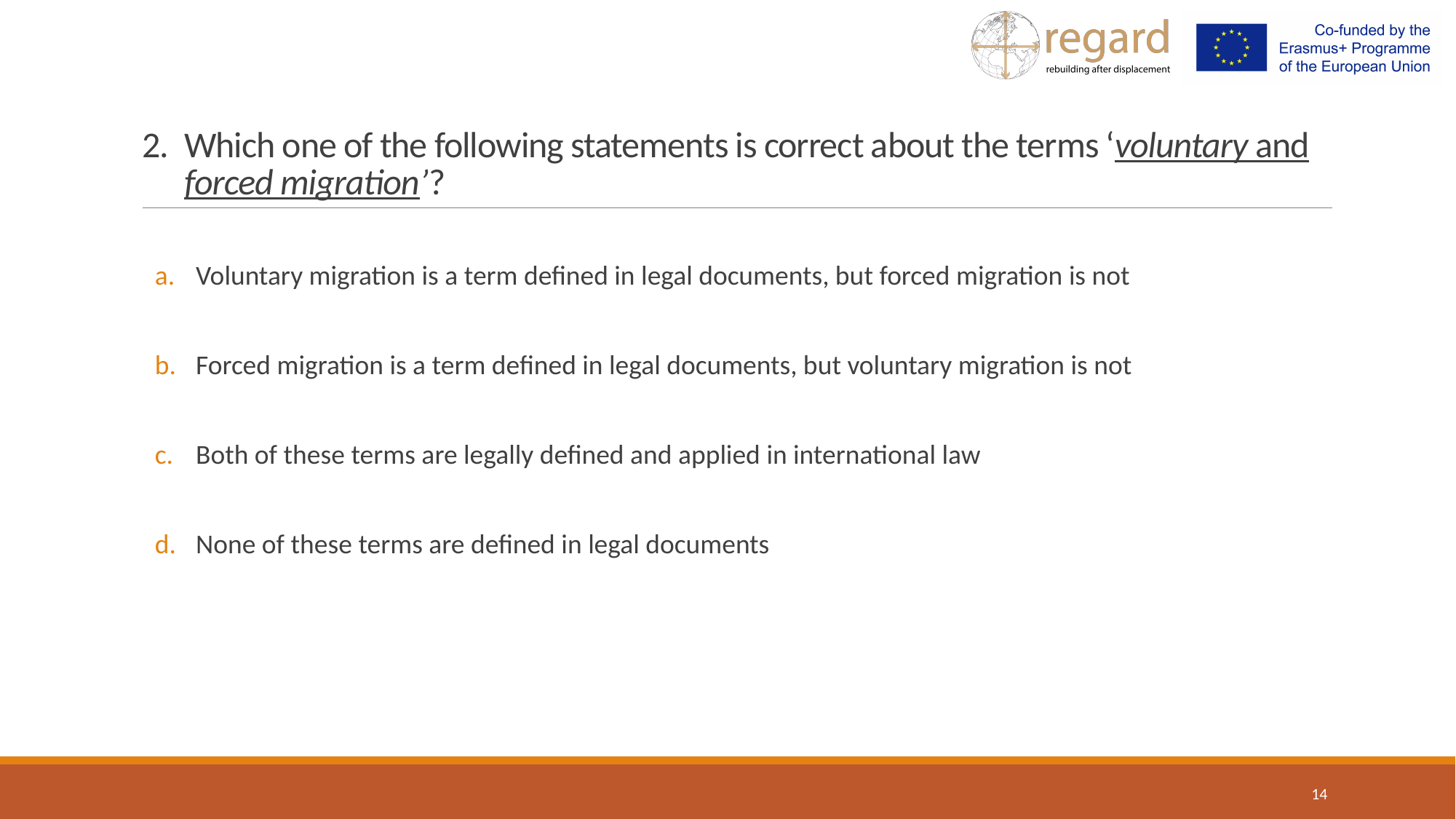

# 2. 	Which one of the following statements is correct about the terms ‘voluntary and forced migration’?

Voluntary migration is a term defined in legal documents, but forced migration is not

Forced migration is a term defined in legal documents, but voluntary migration is not

Both of these terms are legally defined and applied in international law

None of these terms are defined in legal documents
14